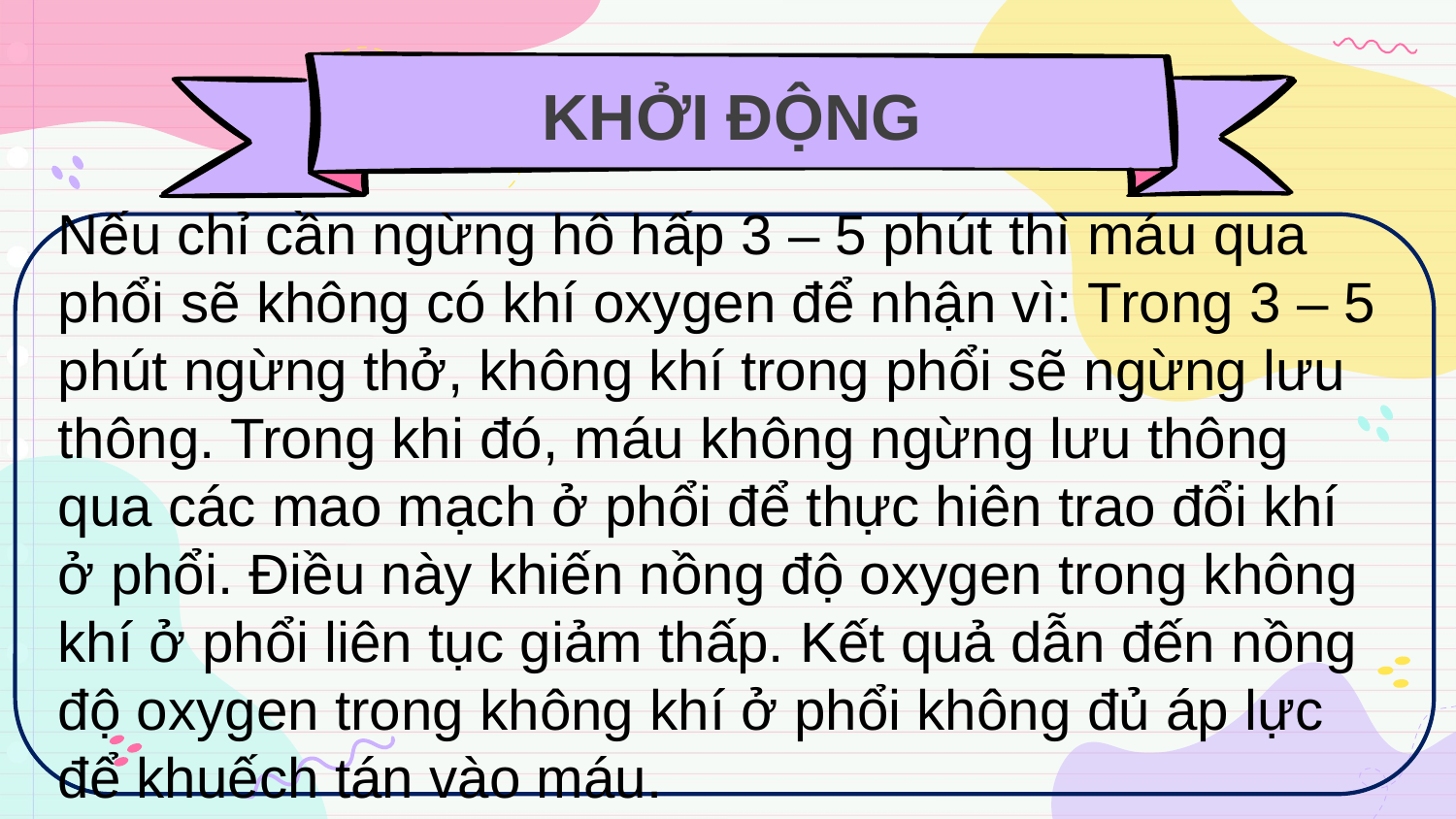

# KHỞI ĐỘNG
Nếu chỉ cần ngừng hô hấp 3 – 5 phút thì máu qua phổi sẽ không có khí oxygen để nhận vì: Trong 3 – 5 phút ngừng thở, không khí trong phổi sẽ ngừng lưu thông. Trong khi đó, máu không ngừng lưu thông qua các mao mạch ở phổi để thực hiên trao đổi khí ở phổi. Điều này khiến nồng độ oxygen trong không khí ở phổi liên tục giảm thấp. Kết quả dẫn đến nồng độ oxygen trong không khí ở phổi không đủ áp lực để khuếch tán vào máu.